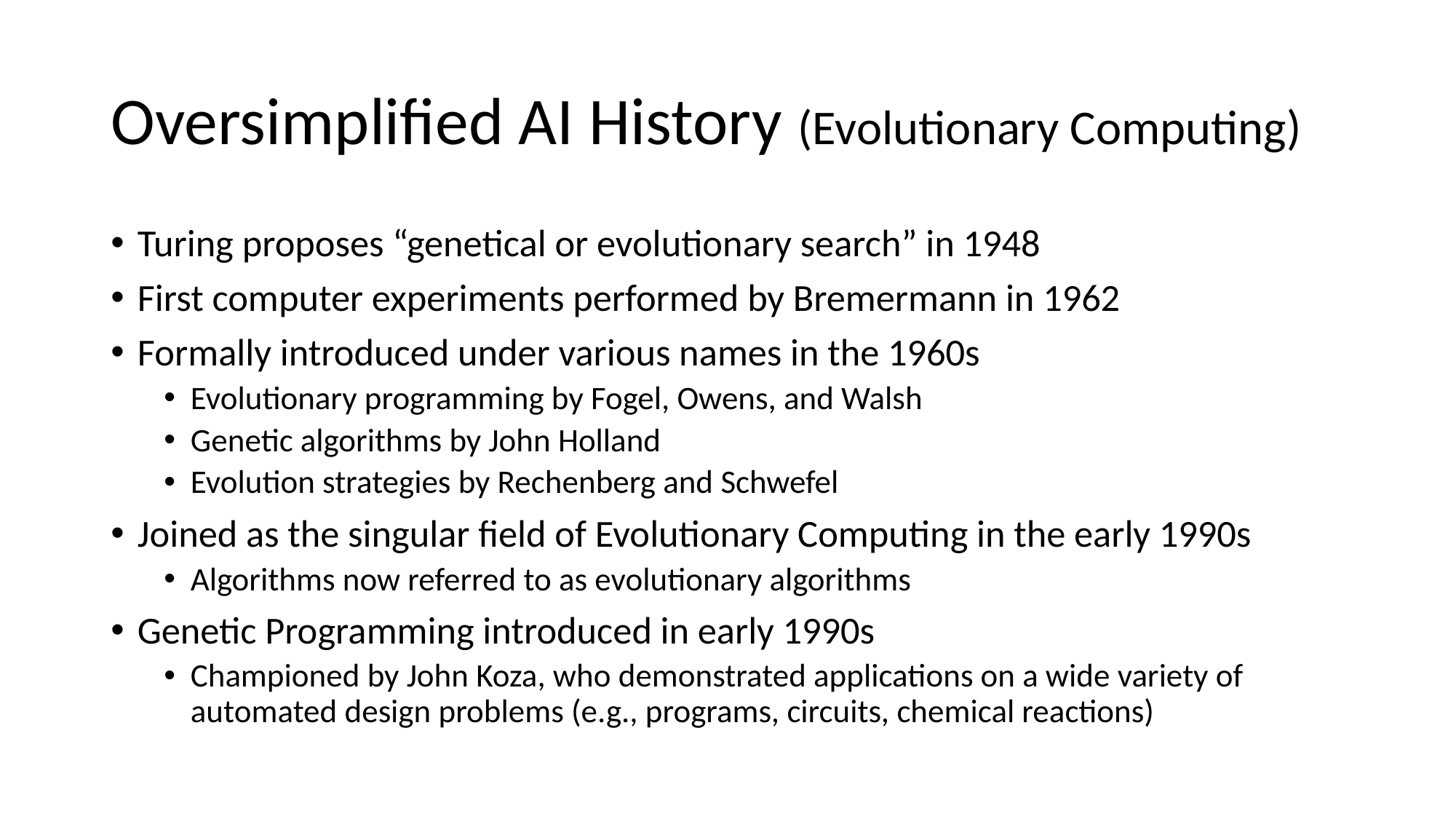

# Oversimplified AI History (Evolutionary Computing)
Turing proposes “genetical or evolutionary search” in 1948
First computer experiments performed by Bremermann in 1962
Formally introduced under various names in the 1960s
Evolutionary programming by Fogel, Owens, and Walsh
Genetic algorithms by John Holland
Evolution strategies by Rechenberg and Schwefel
Joined as the singular field of Evolutionary Computing in the early 1990s
Algorithms now referred to as evolutionary algorithms
Genetic Programming introduced in early 1990s
Championed by John Koza, who demonstrated applications on a wide variety of automated design problems (e.g., programs, circuits, chemical reactions)